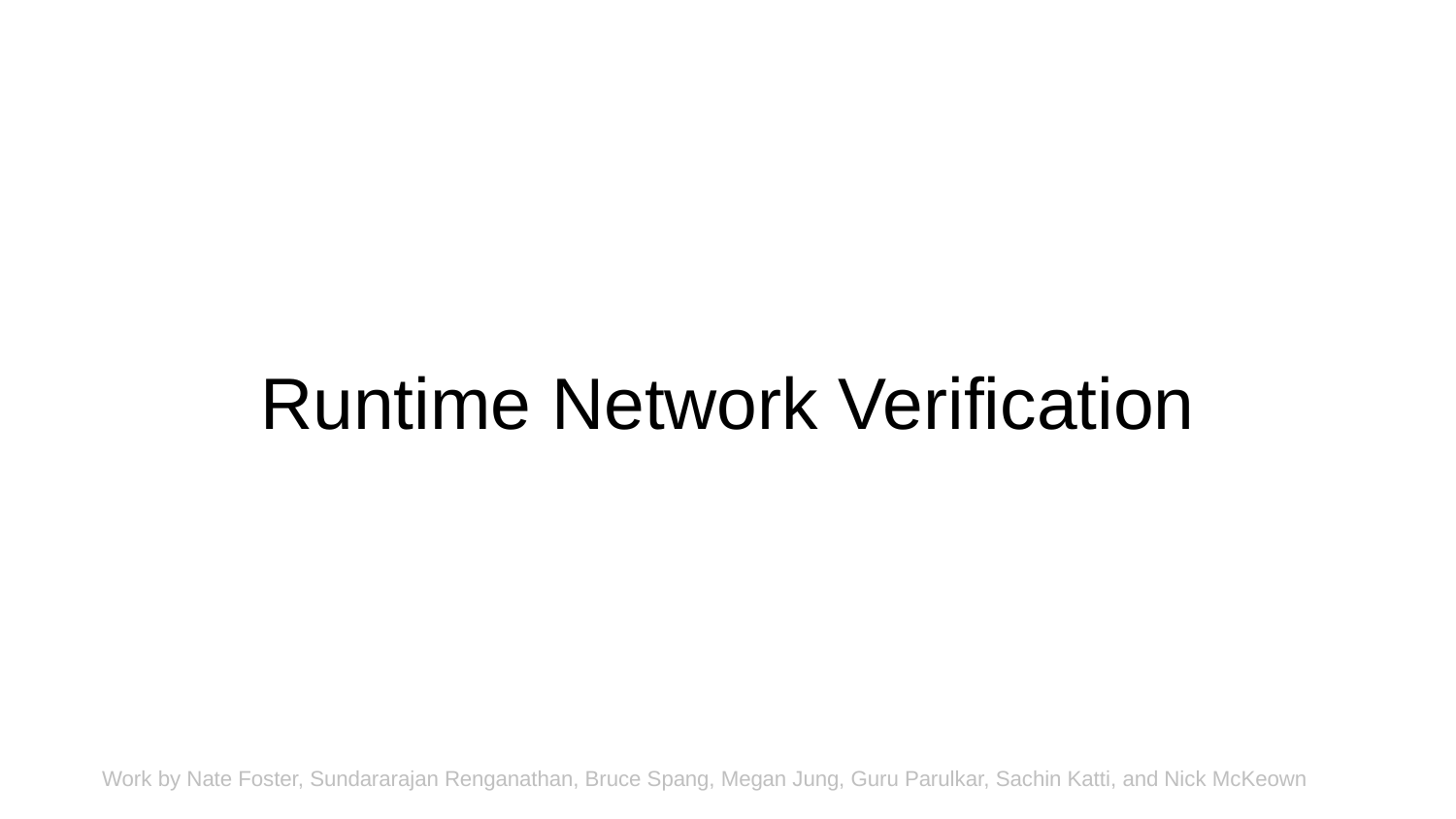

# Runtime Network Verification

Work by Nate Foster, Sundararajan Renganathan, Bruce Spang, Megan Jung, Guru Parulkar, Sachin Katti, and Nick McKeown